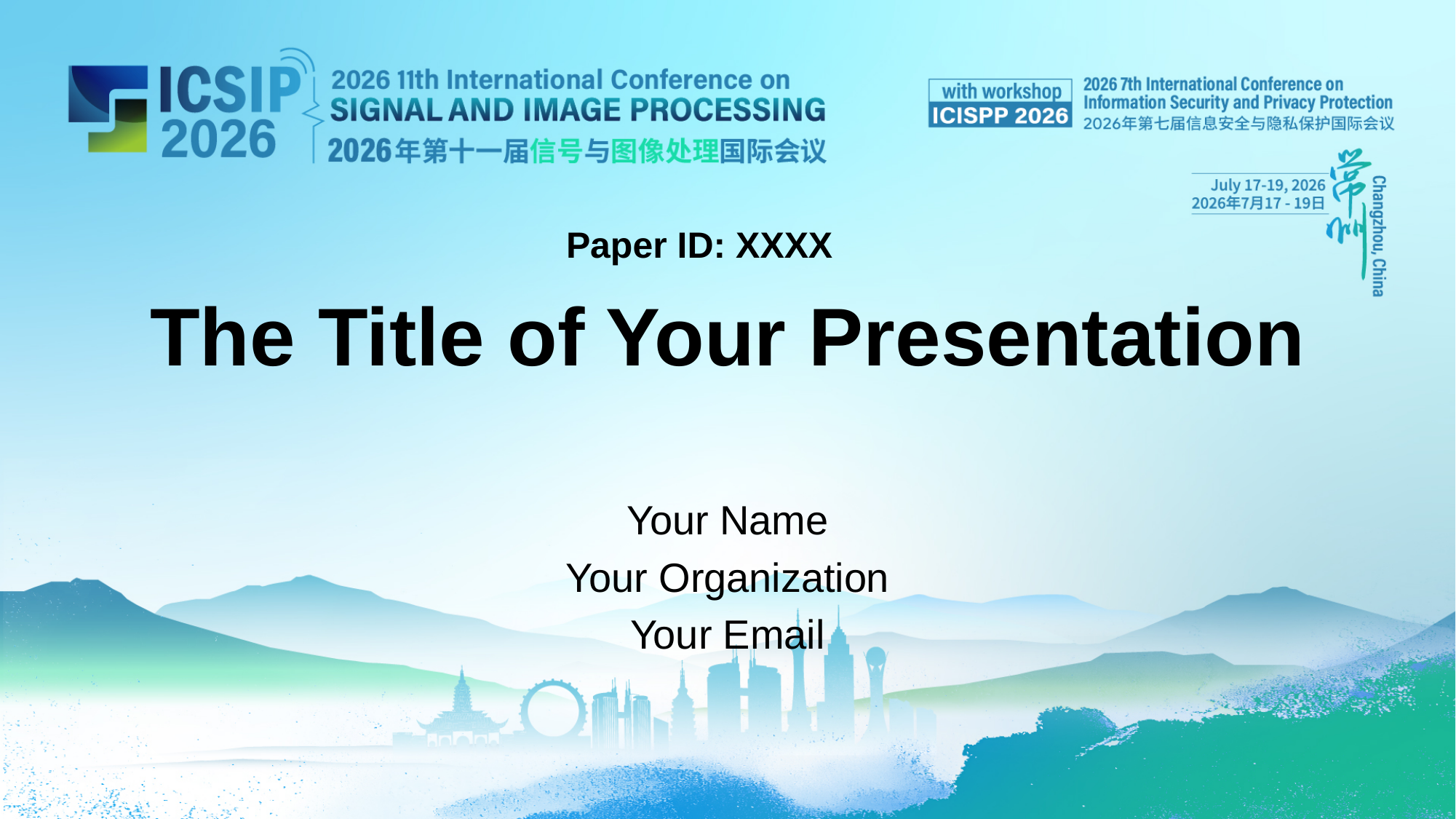

Paper ID: XXXX
The Title of Your Presentation
Your Name
Your Organization
Your Email